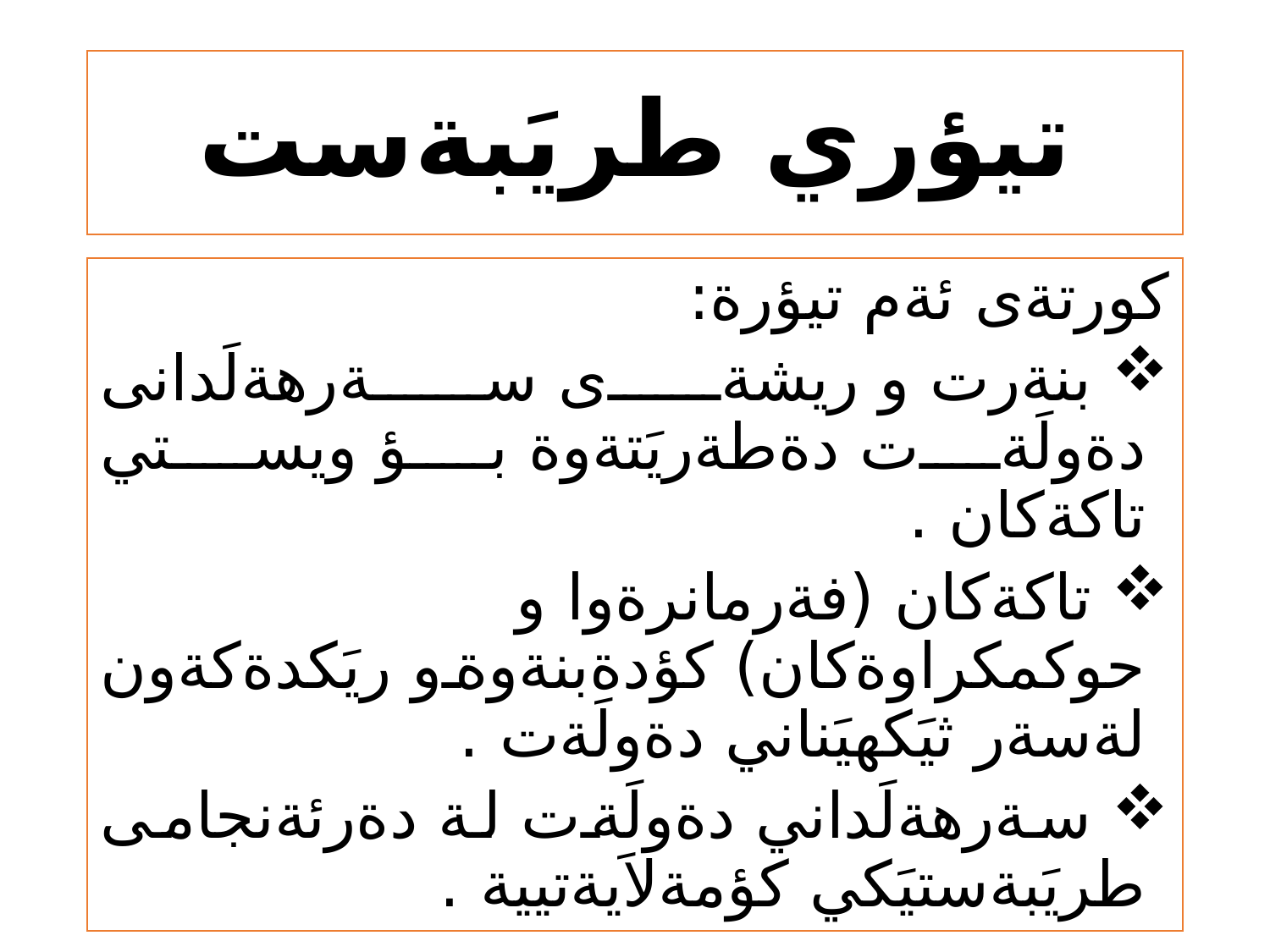

# تيؤري طريَبةست
كورتةى ئةم تيؤرة:
 بنةرت و ريشةى سةرهةلَدانى دةولَةت دةطةريَتةوة بؤ ويستي تاكةكان .
 تاكةكان (فةرمانرةوا و حوكمكراوةكان) كؤدةبنةوةو ريَكدةكةون لةسةر ثيَكهيَناني دةولَةت .
 سةرهةلَداني دةولَةت لة دةرئةنجامى طريَبةستيَكي كؤمةلاَيةتيية .